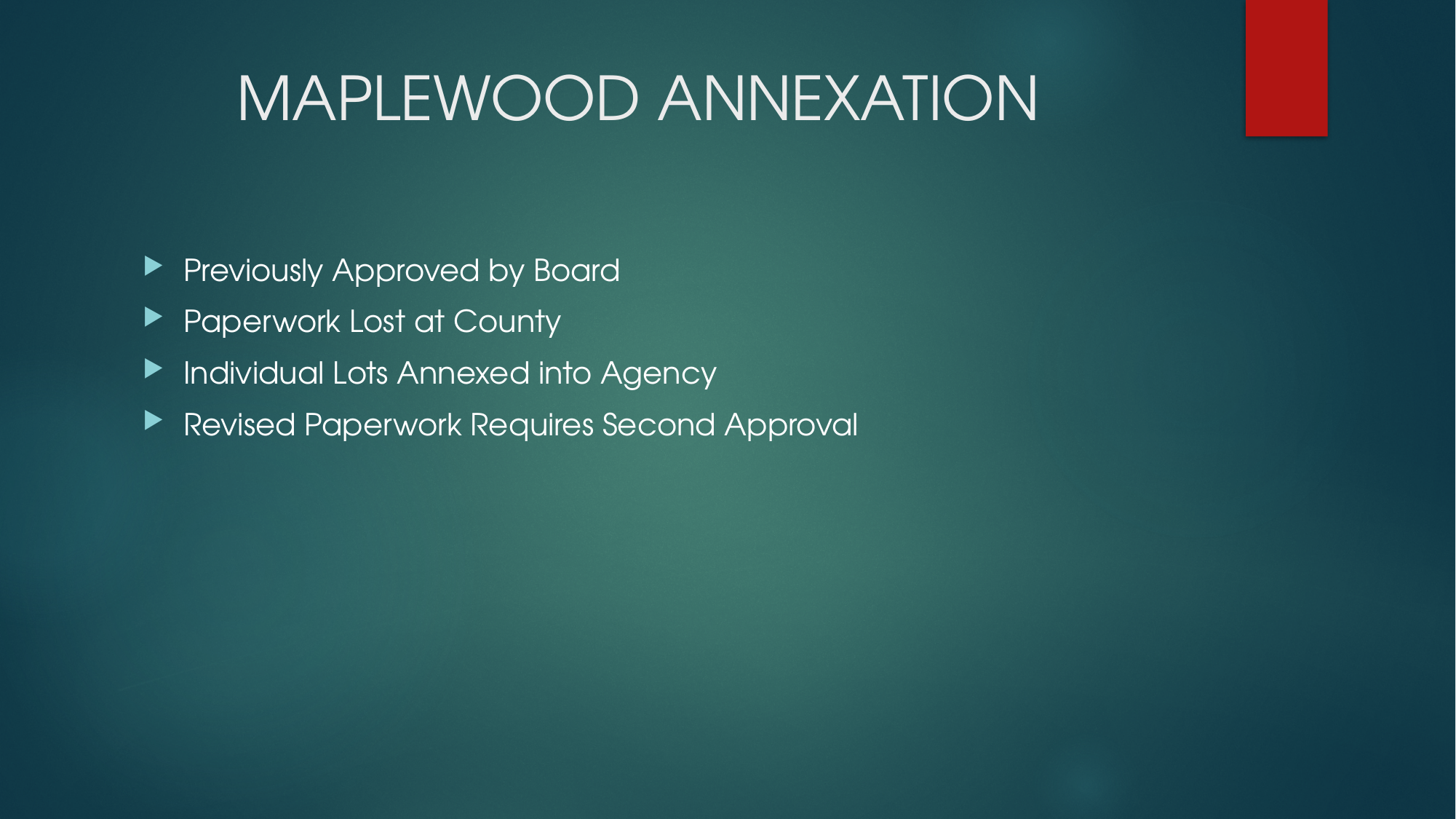

# MAPLEWOOD ANNEXATION
Previously Approved by Board
Paperwork Lost at County
Individual Lots Annexed into Agency
Revised Paperwork Requires Second Approval